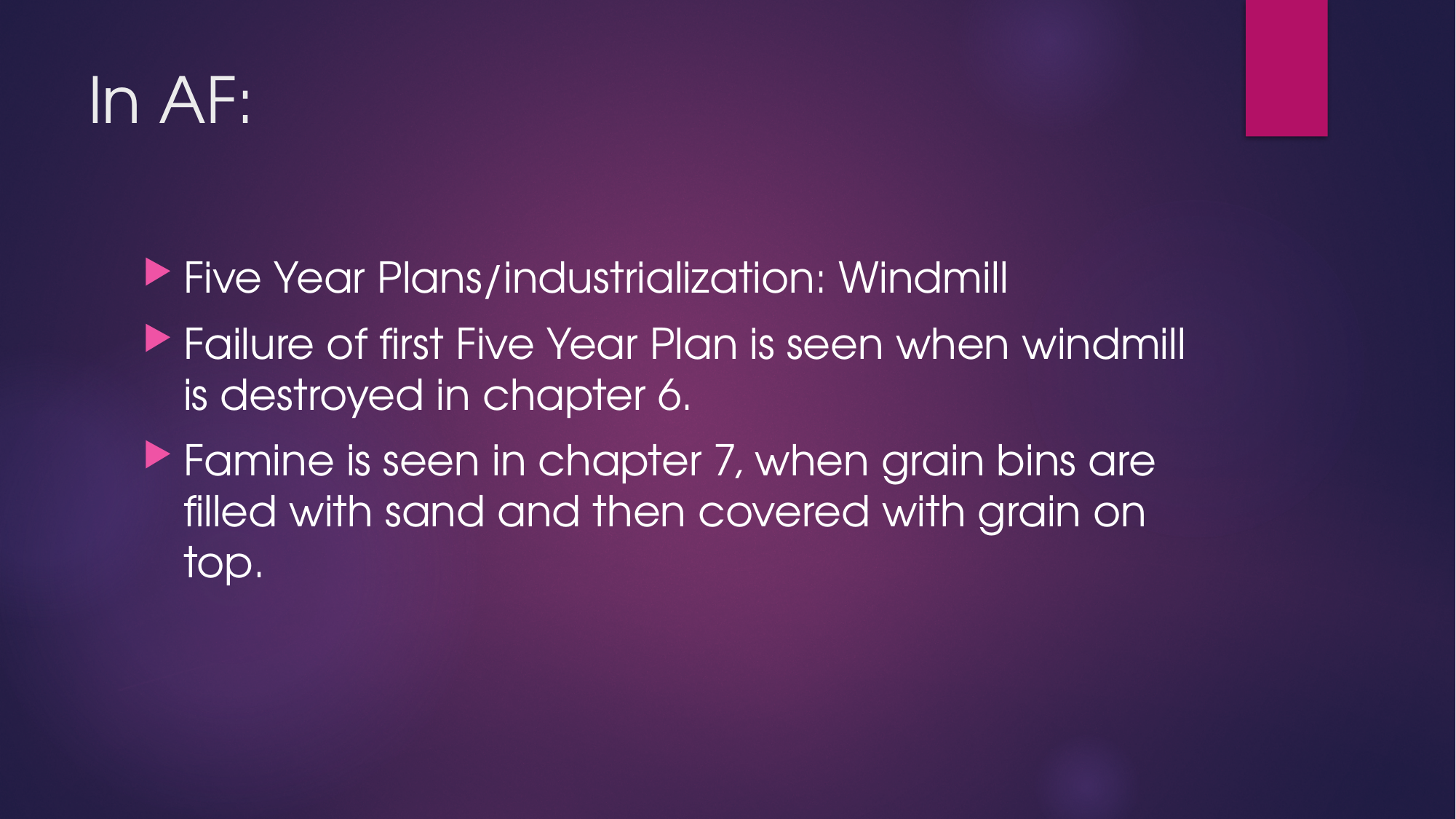

# In AF:
Five Year Plans/industrialization: Windmill
Failure of first Five Year Plan is seen when windmill is destroyed in chapter 6.
Famine is seen in chapter 7, when grain bins are filled with sand and then covered with grain on top.